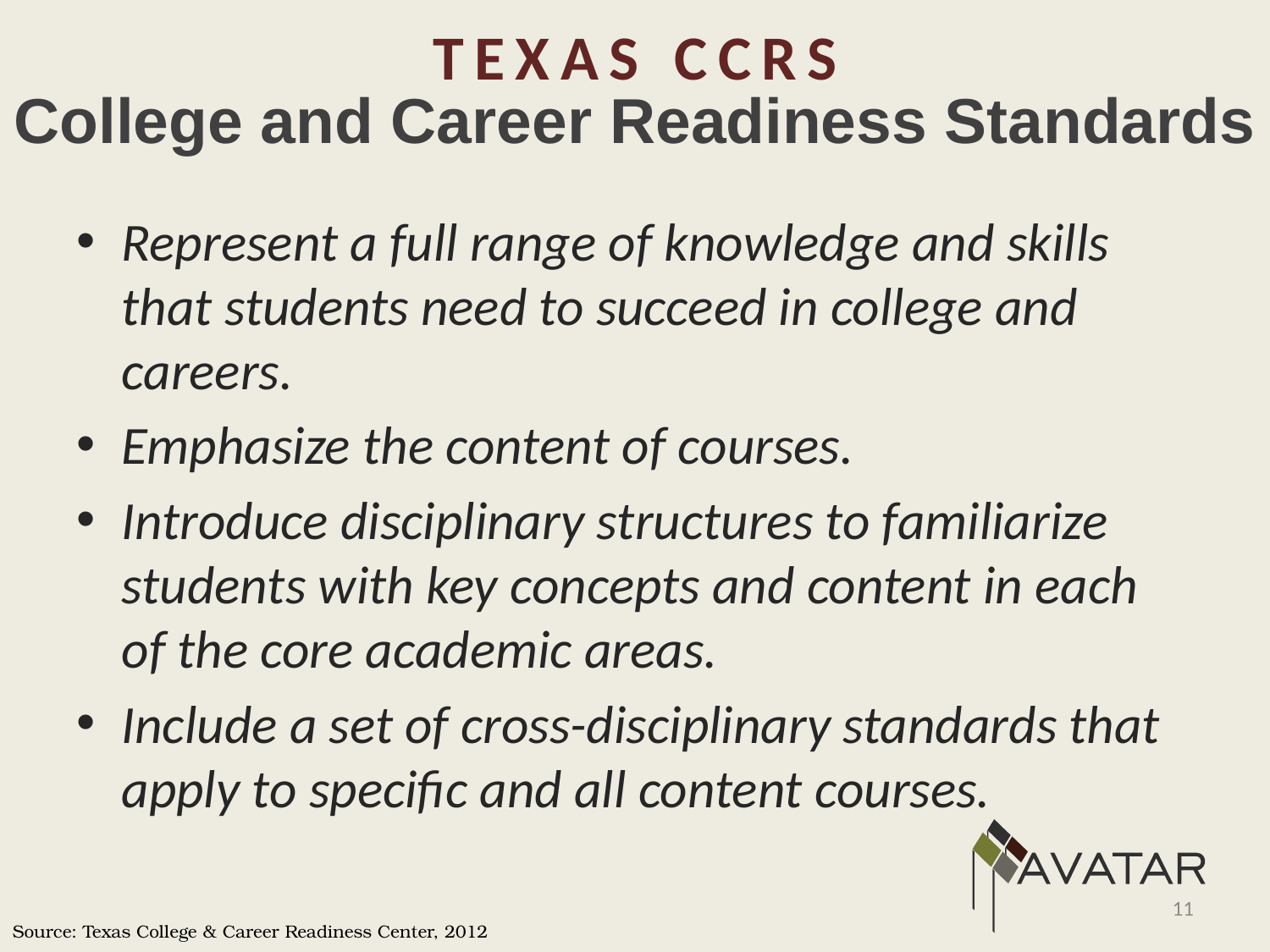

TEXAS CCRS
College and Career Readiness Standards
Represent a full range of knowledge and skills that students need to succeed in college and careers.
Emphasize the content of courses.
Introduce disciplinary structures to familiarize students with key concepts and content in each of the core academic areas.
Include a set of cross-disciplinary standards that apply to specific and all content courses.

11
Source: Texas College & Career Readiness Center, 2012